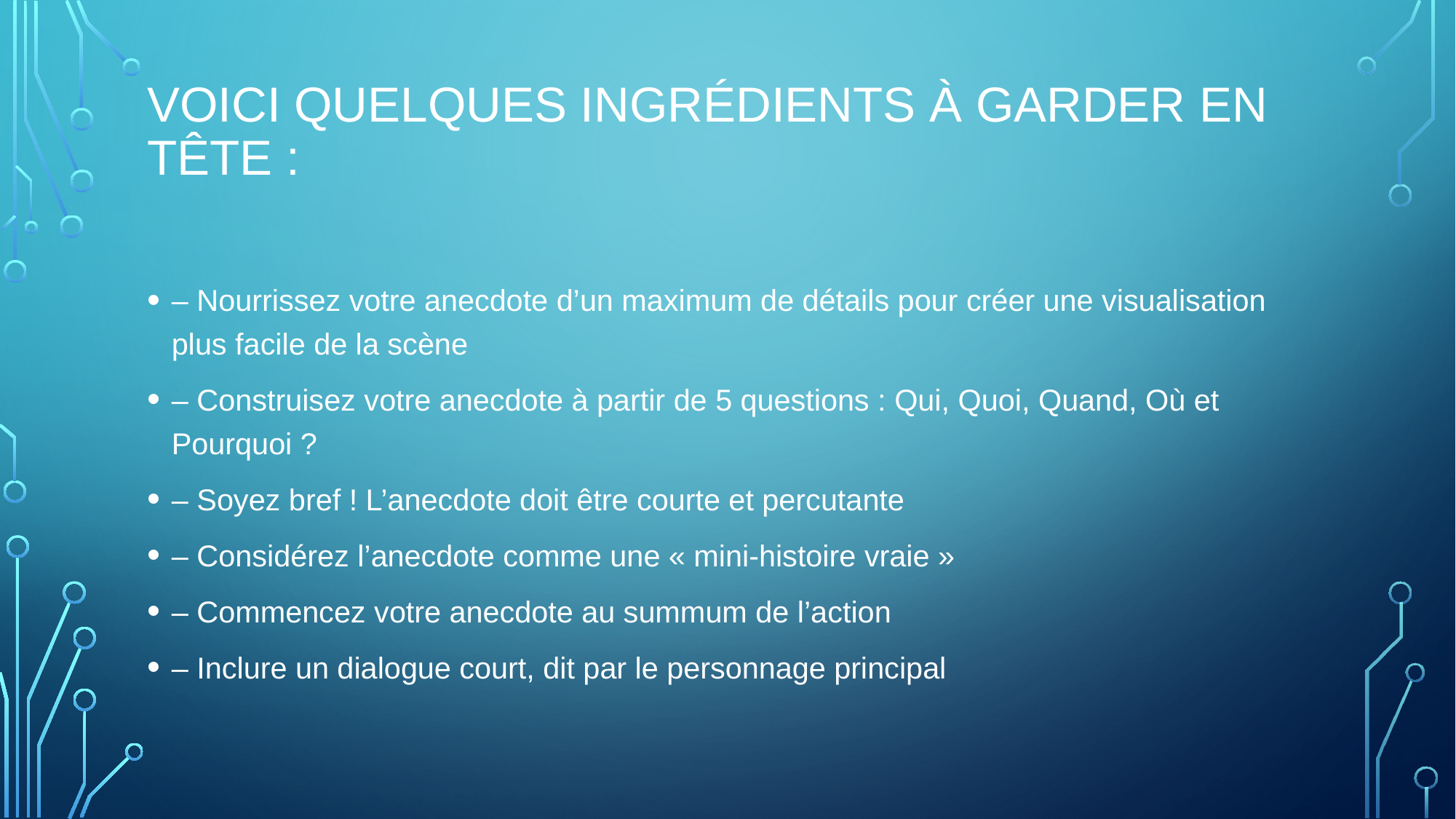

# Voici quelques ingrédients à garder en tête :
– Nourrissez votre anecdote d’un maximum de détails pour créer une visualisation plus facile de la scène
– Construisez votre anecdote à partir de 5 questions : Qui, Quoi, Quand, Où et Pourquoi ?
– Soyez bref ! L’anecdote doit être courte et percutante
– Considérez l’anecdote comme une « mini-histoire vraie »
– Commencez votre anecdote au summum de l’action
– Inclure un dialogue court, dit par le personnage principal